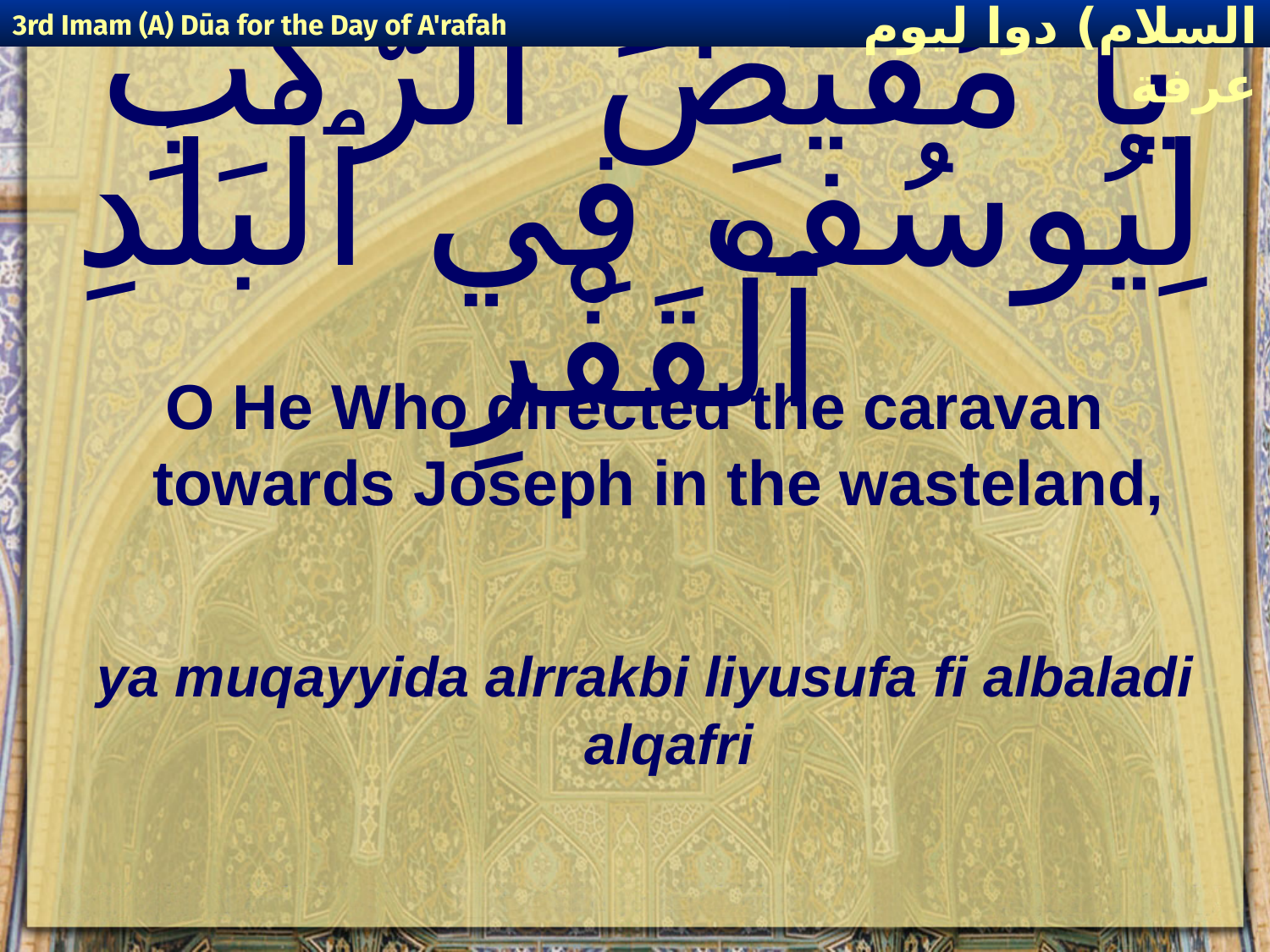

3rd Imam (A) Dūa for the Day of A'rafah
إمام حسين(عليه السلام) دوا ليوم عرفة
# يَا مُقَيِّضَ ٱلرَّكْبِ لِيُوسُفَ فِي ٱلْبَلَدِ ٱلْقَفْرِ
O He Who directed the caravan towards Joseph in the wasteland,
ya muqayyida alrrakbi liyusufa fi albaladi alqafri